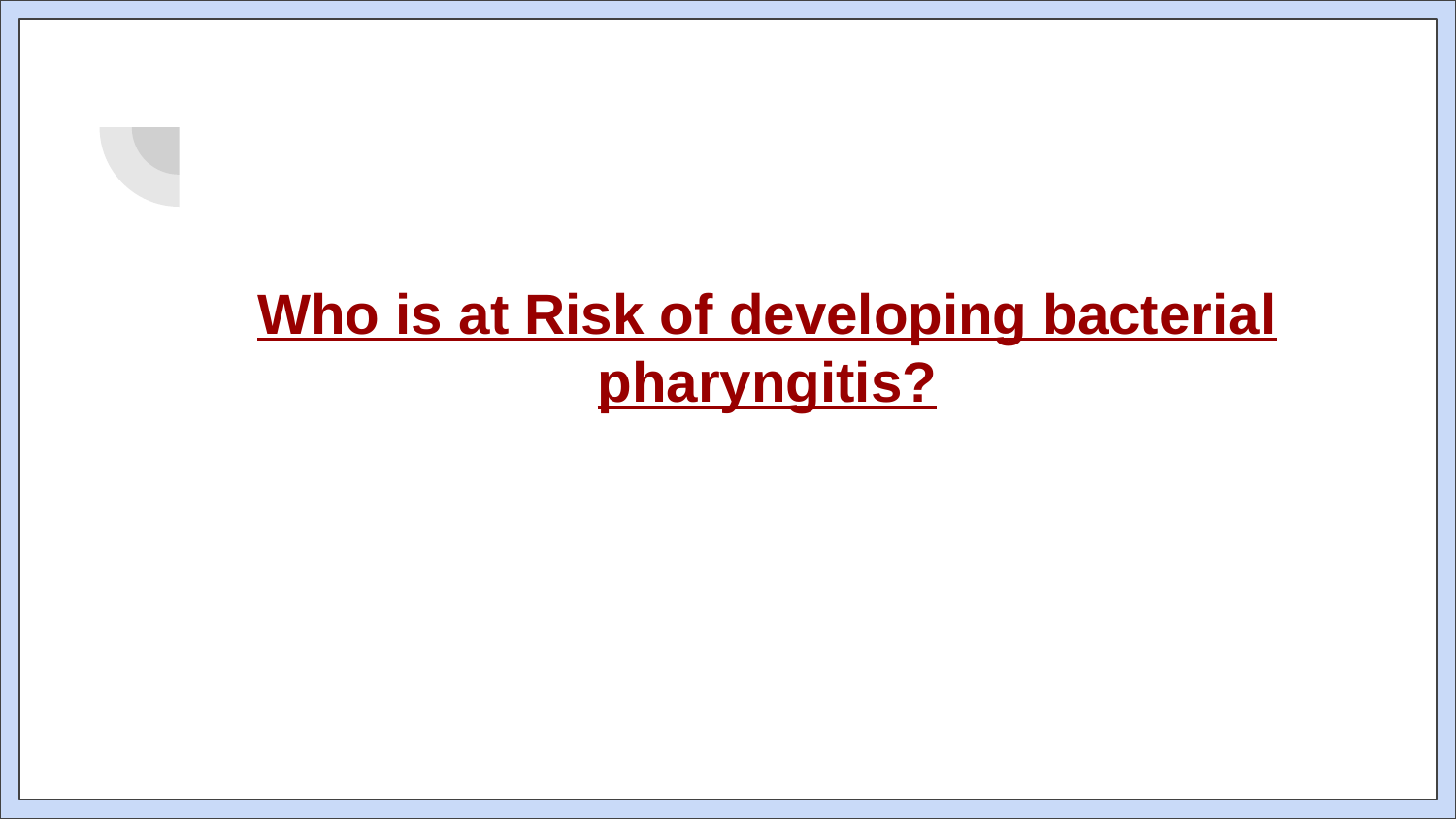

# Who is at Risk of developing bacterial pharyngitis?